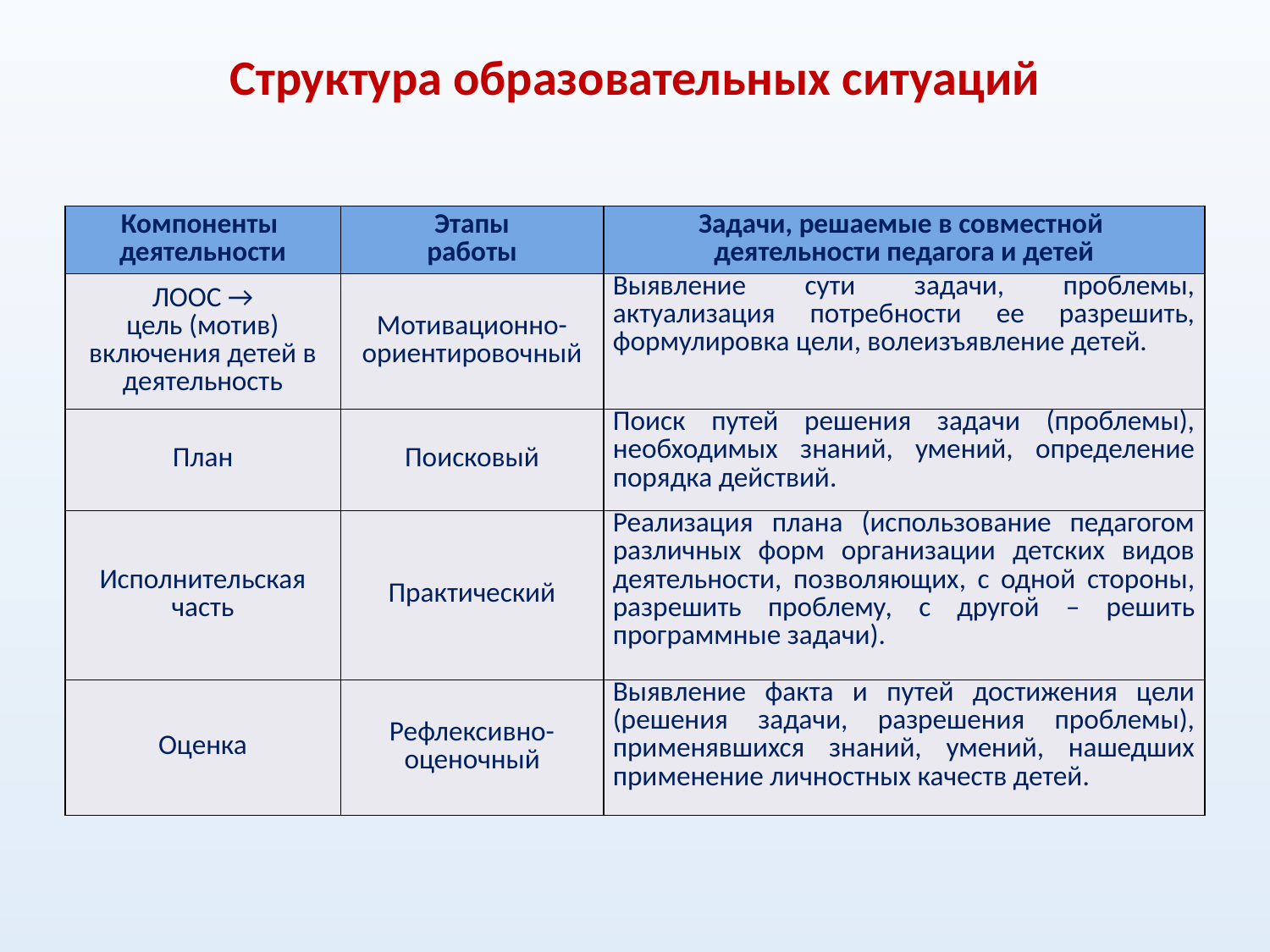

Структура образовательных ситуаций

| Компоненты деятельности | Этапы работы | Задачи, решаемые в совместной деятельности педагога и детей |
| --- | --- | --- |
| ЛООС → цель (мотив) включения детей в деятельность | Мотивационно-ориентировочный | Выявление сути задачи, проблемы, актуализация потребности ее разрешить, формулировка цели, волеизъявление детей. |
| План | Поисковый | Поиск путей решения задачи (проблемы), необходимых знаний, умений, определение порядка действий. |
| Исполнительская часть | Практический | Реализация плана (использование педагогом различных форм организации детских видов деятельности, позволяющих, с одной стороны, разрешить проблему, с другой – решить программные задачи). |
| Оценка | Рефлексивно-оценочный | Выявление факта и путей достижения цели (решения задачи, разрешения проблемы), применявшихся знаний, умений, нашедших применение личностных качеств детей. |